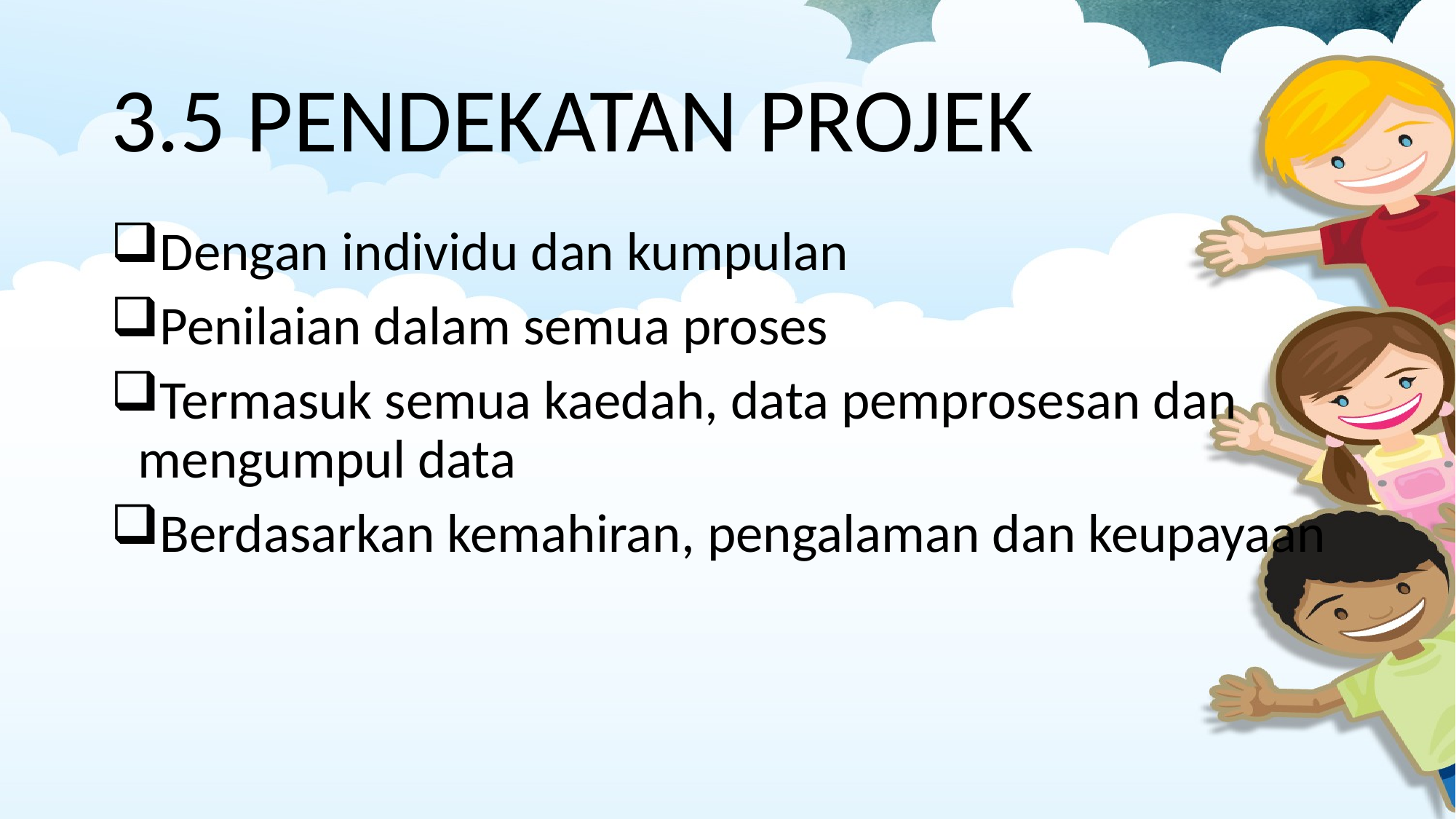

# 3.5 PENDEKATAN PROJEK
Dengan individu dan kumpulan
Penilaian dalam semua proses
Termasuk semua kaedah, data pemprosesan dan mengumpul data
Berdasarkan kemahiran, pengalaman dan keupayaan